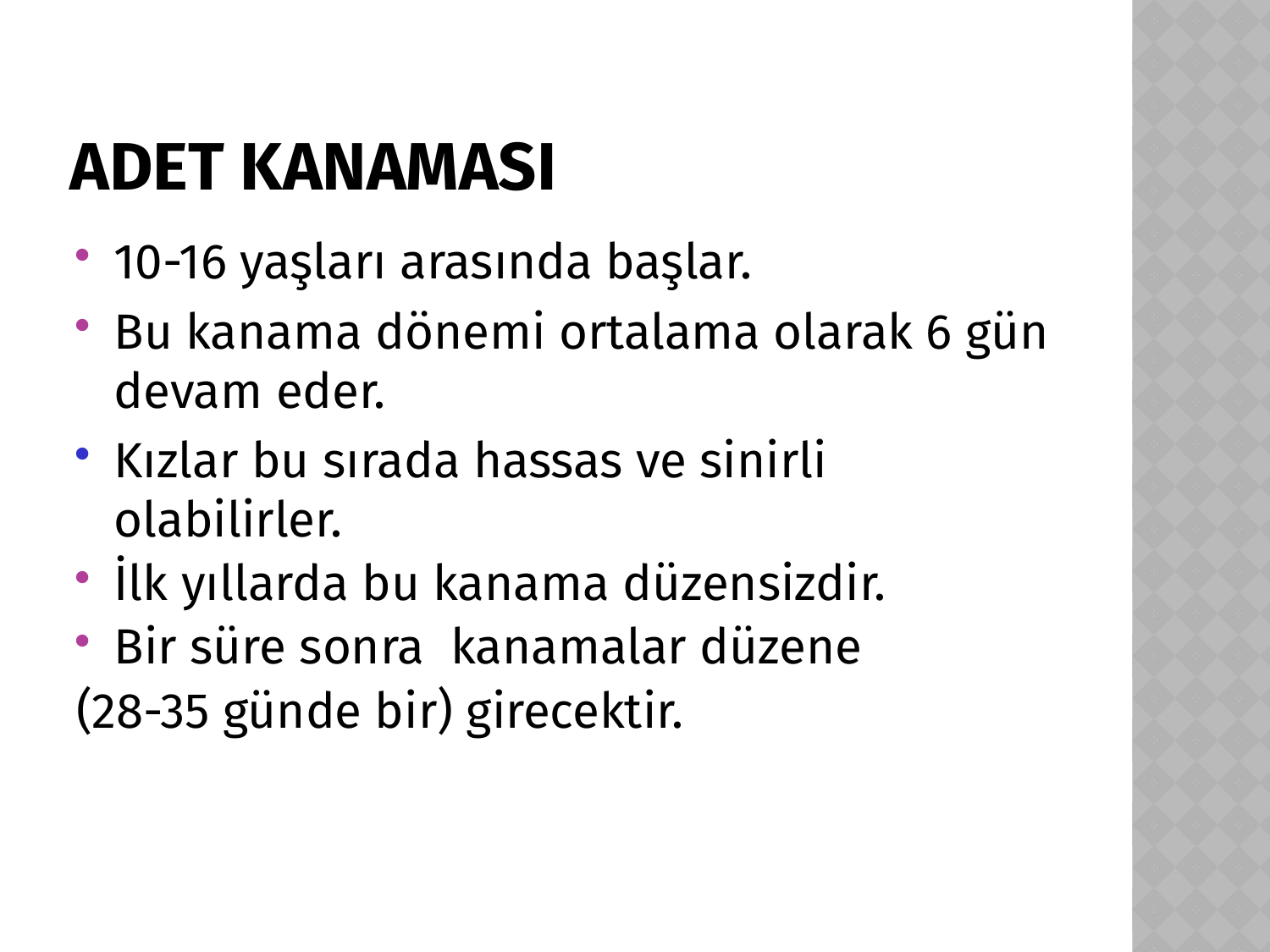

# adet kanamasI
10-16 yaşları arasında başlar.
Bu kanama dönemi ortalama olarak 6 gün devam eder.
Kızlar bu sırada hassas ve sinirli olabilirler.
İlk yıllarda bu kanama düzensizdir.
Bir süre sonra  kanamalar düzene
(28-35 günde bir) girecektir.